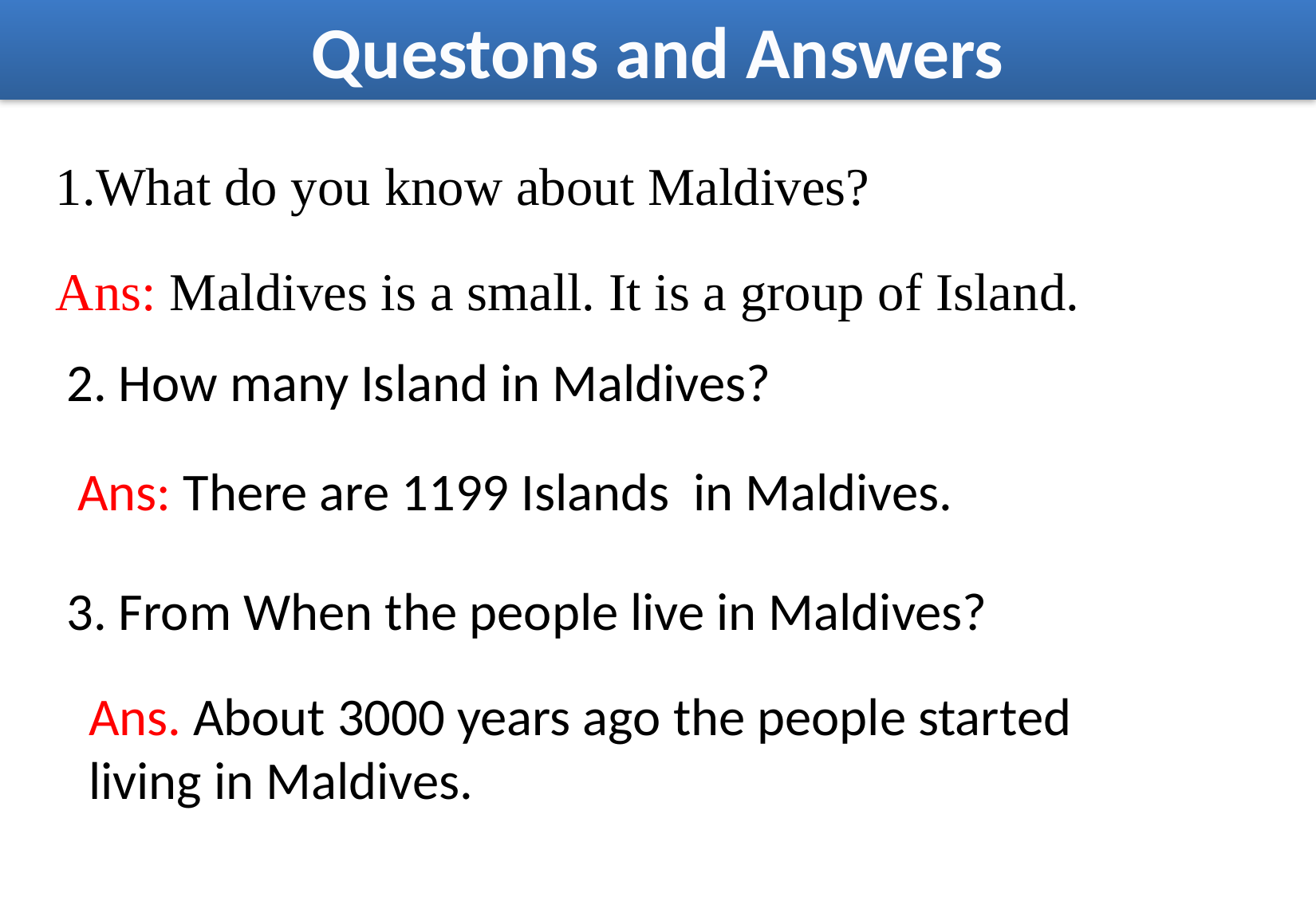

Questons and Answers
# 1.What do you know about Maldives?
Ans: Maldives is a small. It is a group of Island.
2. How many Island in Maldives?
Ans: There are 1199 Islands  in Maldives.
3. From When the people live in Maldives?
Ans. About 3000 years ago the people started living in Maldives.